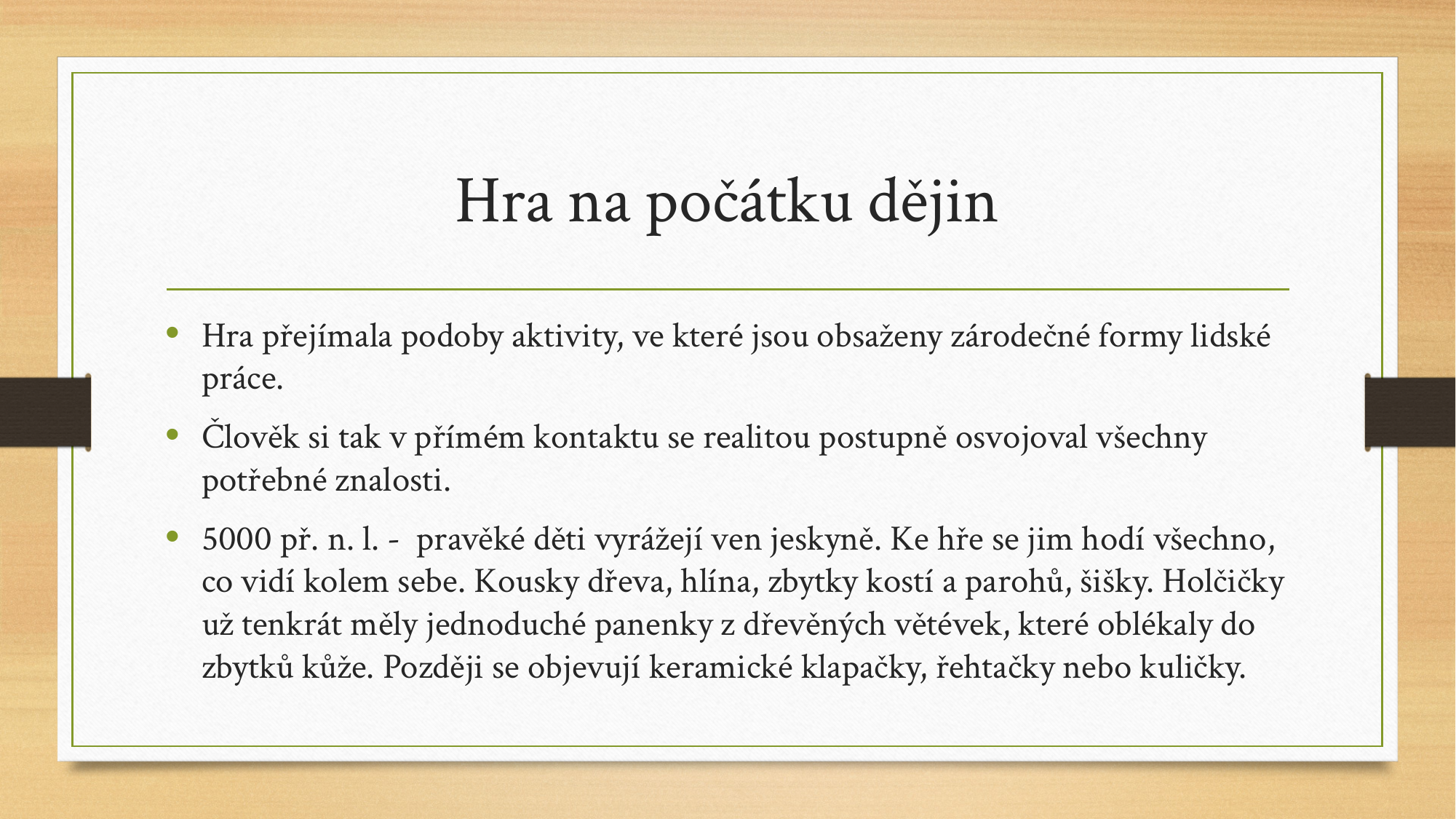

# Hra na počátku dějin
Hra přejímala podoby aktivity, ve které jsou obsaženy zárodečné formy lidské práce.
Člověk si tak v přímém kontaktu se realitou postupně osvojoval všechny potřebné znalosti.
5000 př. n. l. -  pravěké děti vyrážejí ven jeskyně. Ke hře se jim hodí všechno, co vidí kolem sebe. Kousky dřeva, hlína, zbytky kostí a parohů, šišky. Holčičky už tenkrát měly jednoduché panenky z dřevěných větévek, které oblékaly do zbytků kůže. Později se objevují keramické klapačky, řehtačky nebo kuličky.